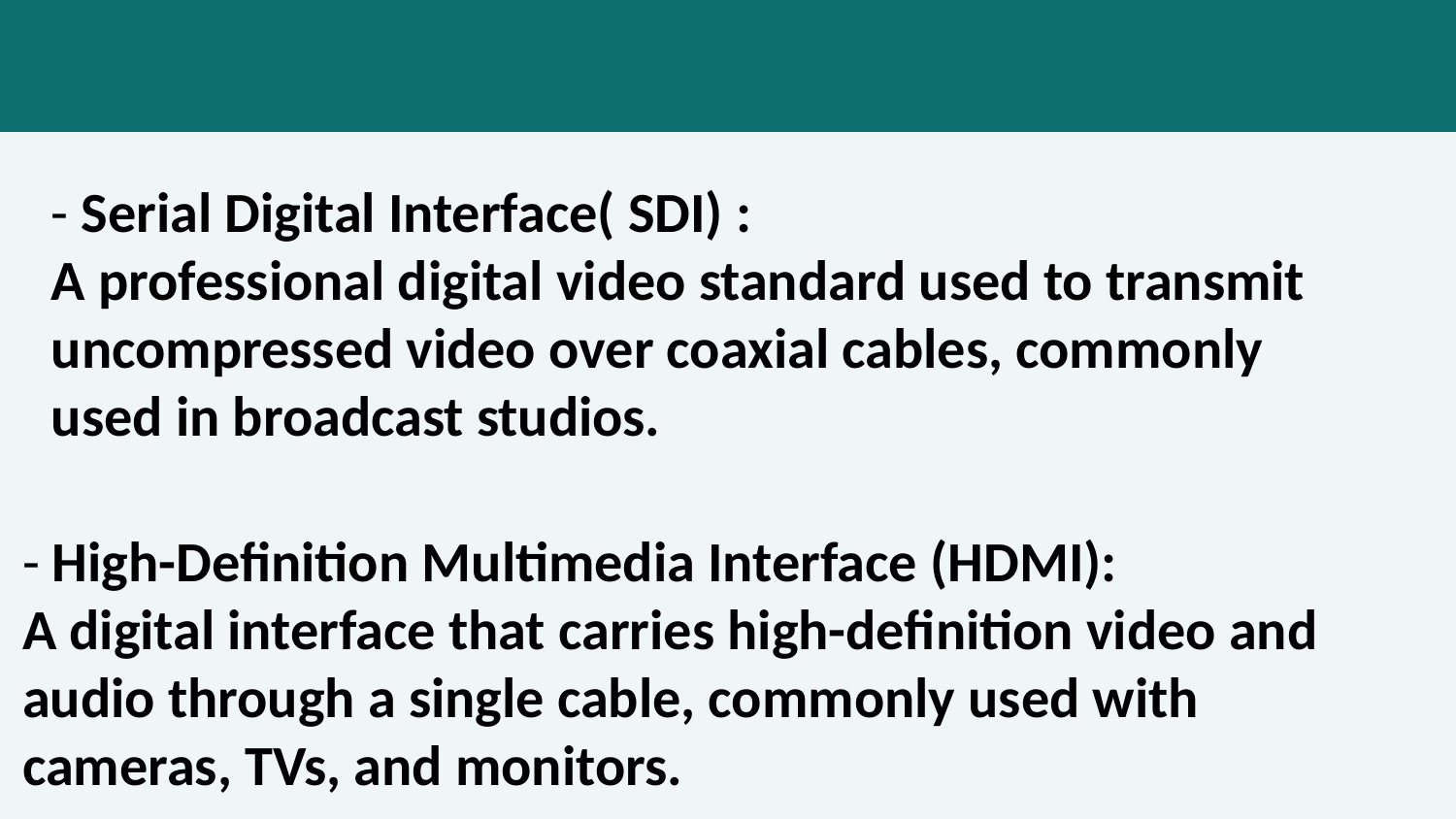

- Serial Digital Interface( SDI) :
A professional digital video standard used to transmit uncompressed video over coaxial cables, commonly used in broadcast studios.

- High-Definition Multimedia Interface (HDMI):
A digital interface that carries high-definition video and audio through a single cable, commonly used with cameras, TVs, and monitors.